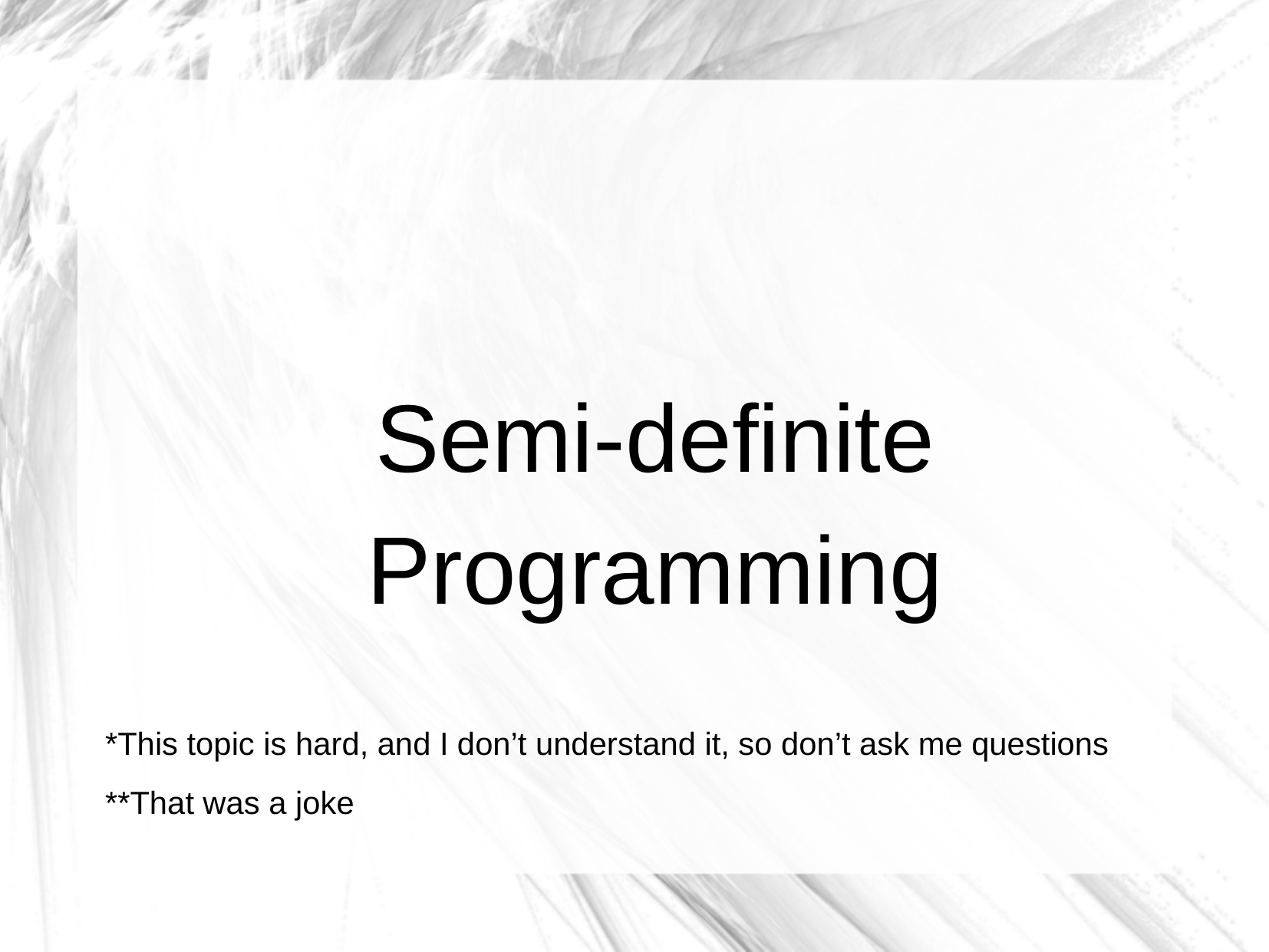

#

Semi-definite
Programming

*This topic is hard, and I don’t understand it, so don’t ask me questions
**That was a joke